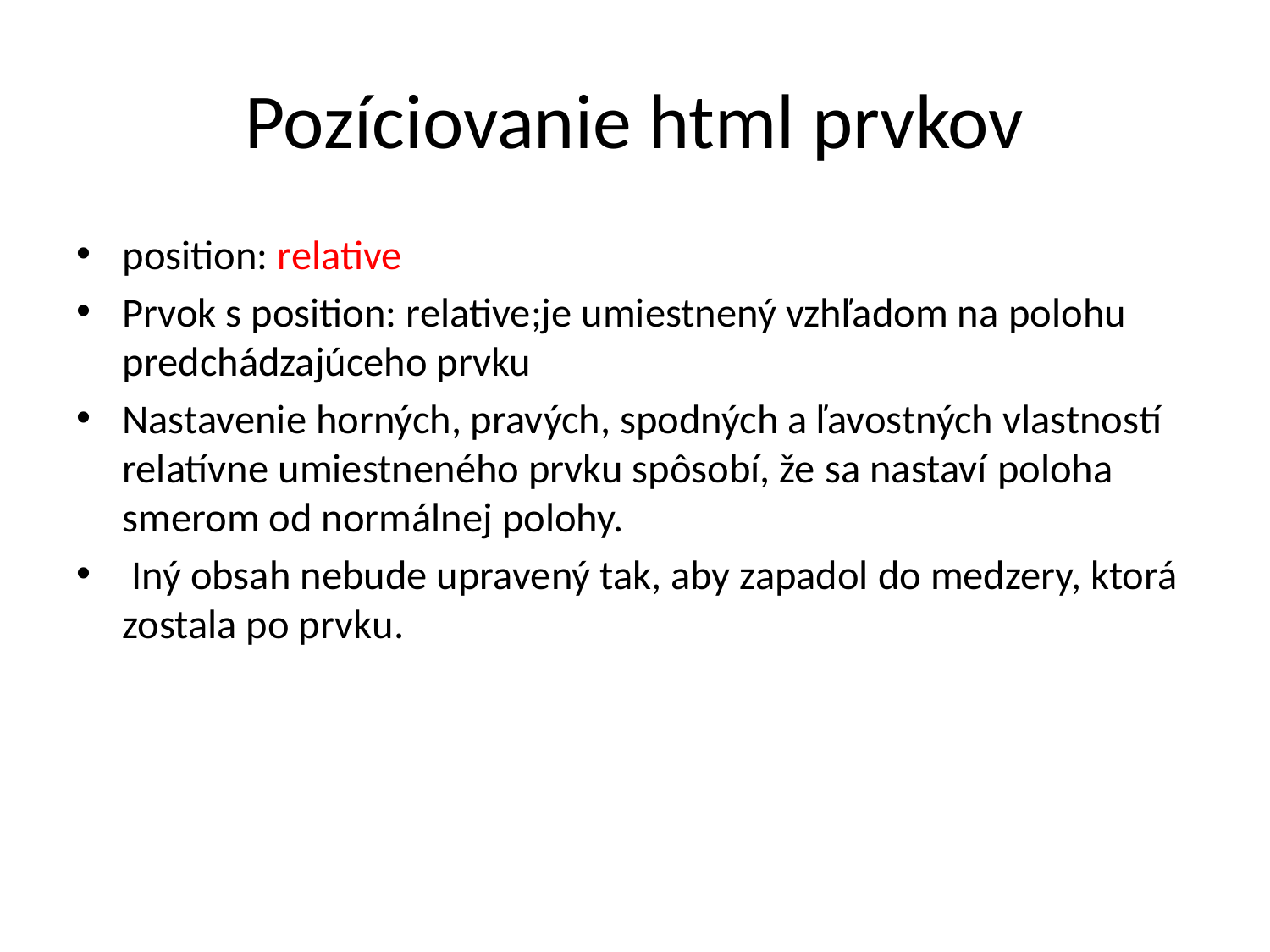

# Pozíciovanie html prvkov
position: relative
Prvok s position: relative;je umiestnený vzhľadom na polohu predchádzajúceho prvku
Nastavenie horných, pravých, spodných a ľavostných vlastností relatívne umiestneného prvku spôsobí, že sa nastaví poloha smerom od normálnej polohy.
 Iný obsah nebude upravený tak, aby zapadol do medzery, ktorá zostala po prvku.